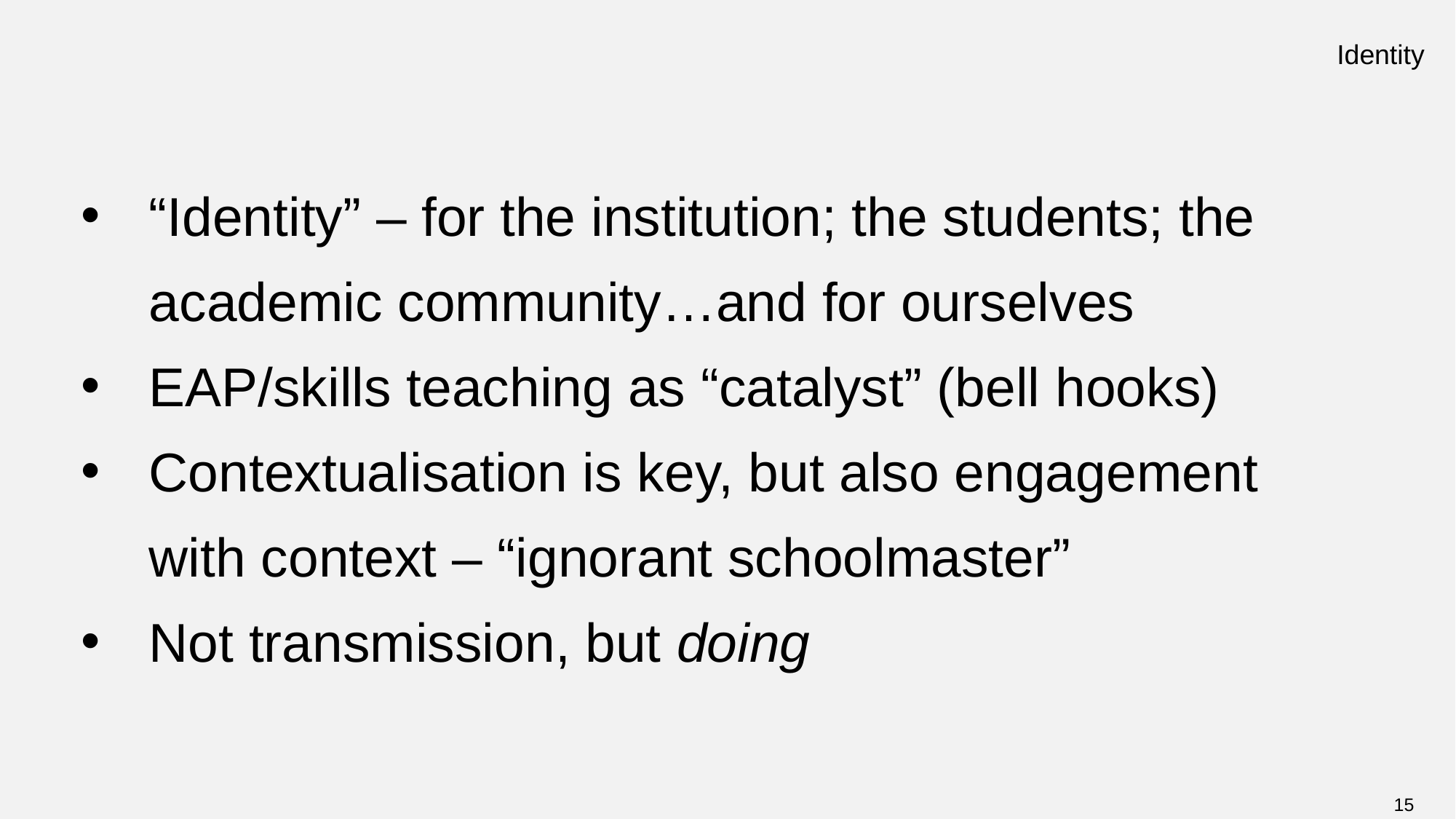

# Identity
“Identity” – for the institution; the students; the academic community…and for ourselves
EAP/skills teaching as “catalyst” (bell hooks)
Contextualisation is key, but also engagement with context – “ignorant schoolmaster”
Not transmission, but doing

15